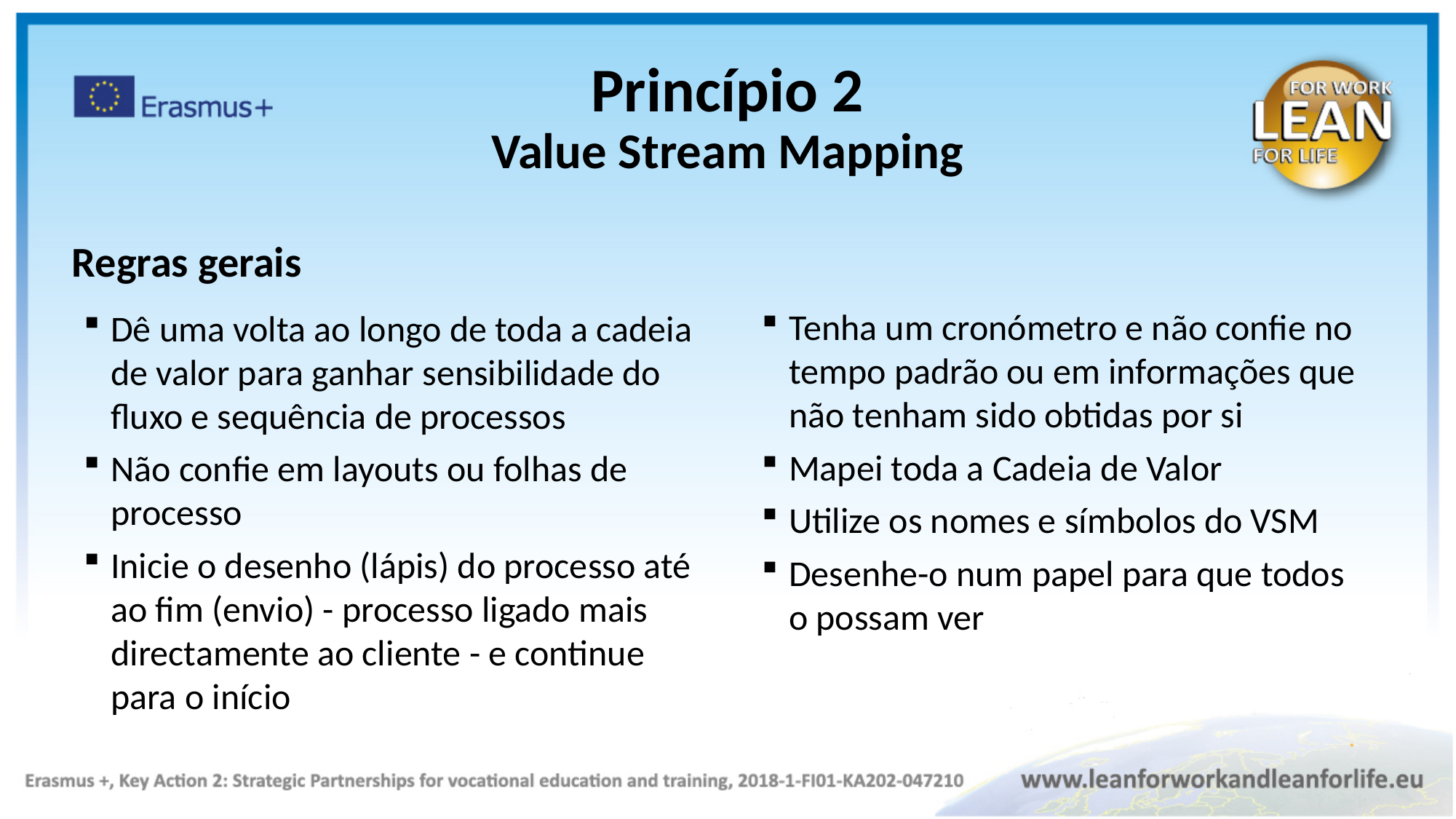

Princípio 2
Value Stream Mapping
Regras gerais
Tenha um cronómetro e não confie no tempo padrão ou em informações que não tenham sido obtidas por si
Mapei toda a Cadeia de Valor
Utilize os nomes e símbolos do VSM
Desenhe-o num papel para que todos o possam ver
Dê uma volta ao longo de toda a cadeia de valor para ganhar sensibilidade do fluxo e sequência de processos
Não confie em layouts ou folhas de processo
Inicie o desenho (lápis) do processo até ao fim (envio) - processo ligado mais directamente ao cliente - e continue para o início